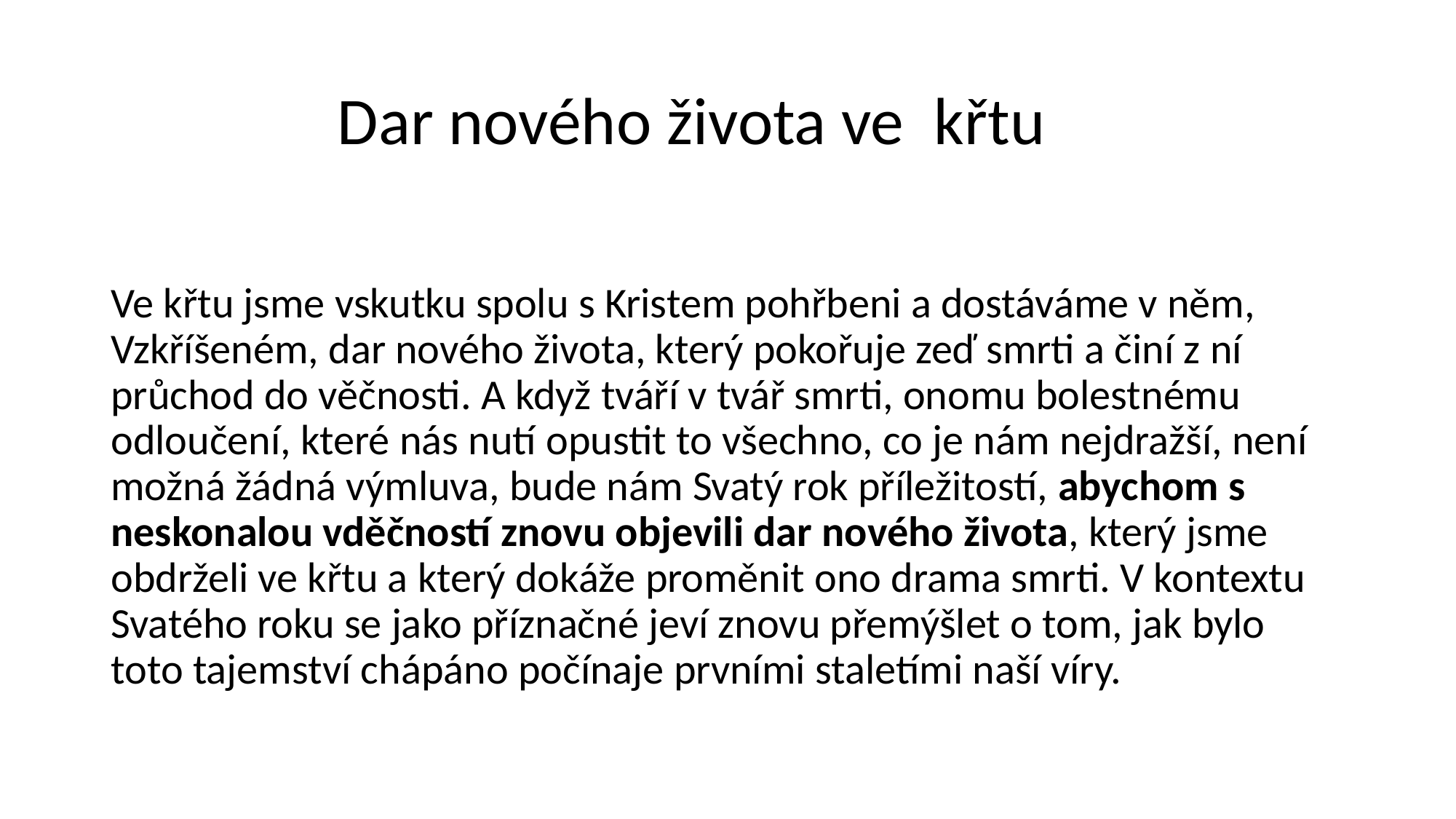

# Dar nového života ve  křtu
Ve křtu jsme vskutku spolu s Kristem pohřbeni a dostáváme v něm, Vzkříšeném, dar nového života, který pokořuje zeď smrti a činí z ní průchod do věčnosti. A když tváří v tvář smrti, onomu bolestnému odloučení, které nás nutí opustit to všechno, co je nám nejdražší, není možná žádná výmluva, bude nám Svatý rok příležitostí, abychom s neskonalou vděčností znovu objevili dar nového života, který jsme obdrželi ve křtu a který dokáže proměnit ono drama smrti. V kontextu Svatého roku se jako příznačné jeví znovu přemýšlet o tom, jak bylo toto tajemství chápáno počínaje prvními staletími naší víry.